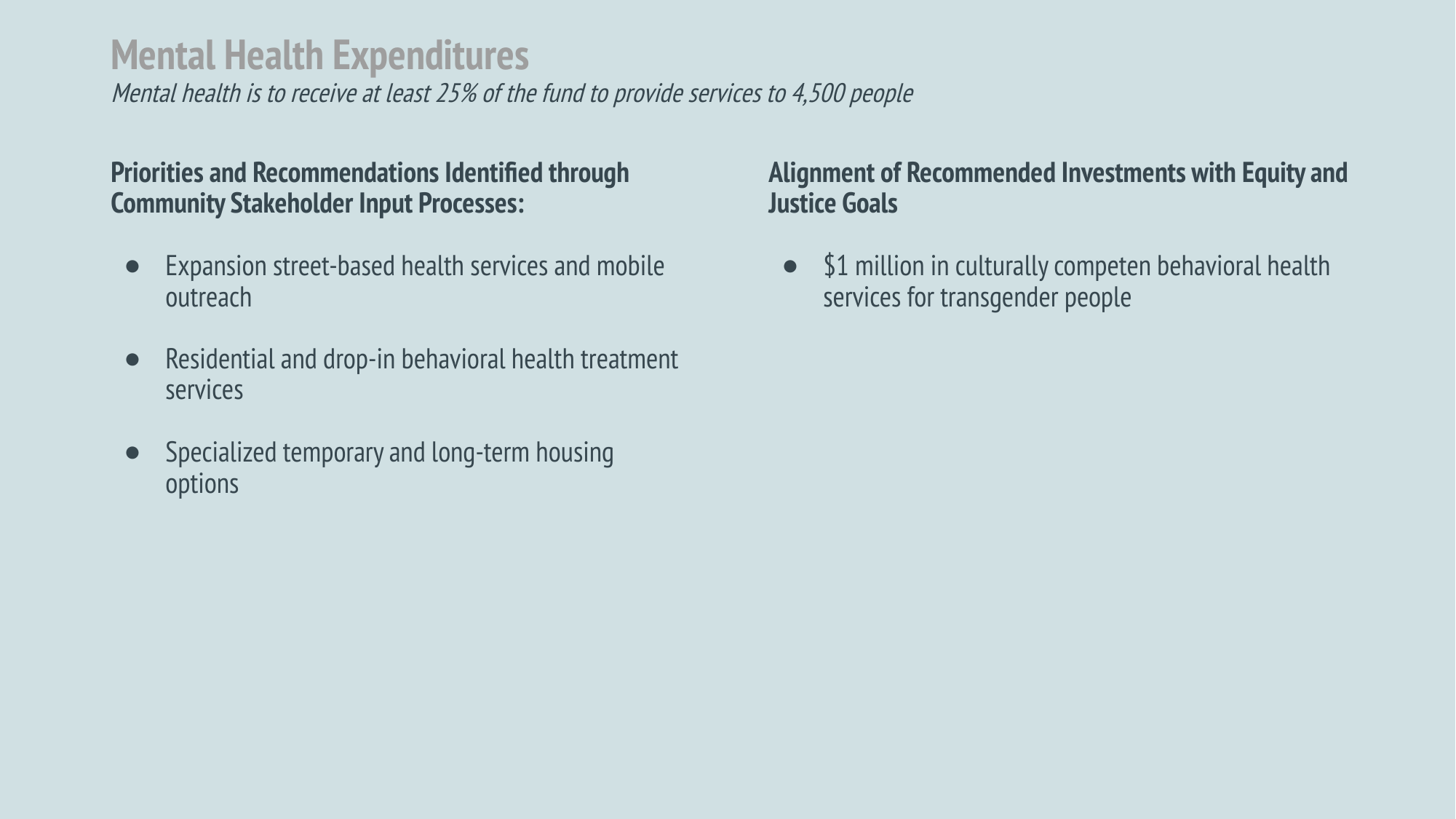

# Mental Health Expenditures
Mental health is to receive at least 25% of the fund to provide services to 4,500 people
Priorities and Recommendations Identified through Community Stakeholder Input Processes:

Expansion street-based health services and mobile outreach

Residential and drop-in behavioral health treatment services

Specialized temporary and long-term housing options

Alignment of Recommended Investments with Equity and Justice Goals

$1 million in culturally competen behavioral health services for transgender people